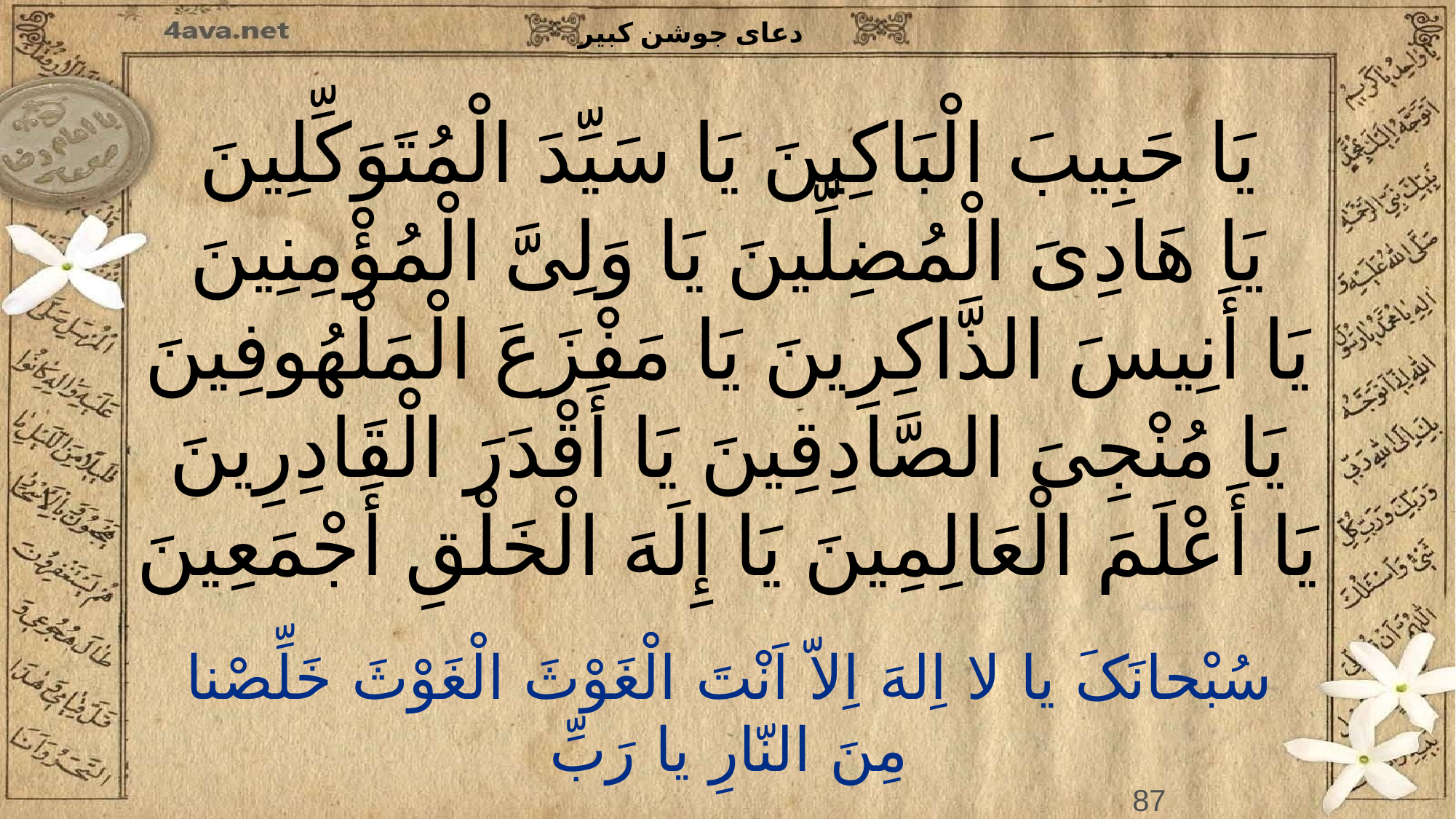

یَا حَبِیبَ الْبَاکِینَ یَا سَیِّدَ الْمُتَوَکِّلِینَ
یَا هَادِیَ الْمُضِلِّینَ یَا وَلِیَّ الْمُؤْمِنِینَ
یَا أَنِیسَ الذَّاکِرِینَ یَا مَفْزَعَ الْمَلْهُوفِینَ
یَا مُنْجِیَ الصَّادِقِینَ یَا أَقْدَرَ الْقَادِرِینَ
یَا أَعْلَمَ الْعَالِمِینَ یَا إِلَهَ الْخَلْقِ أَجْمَعِینَ
87